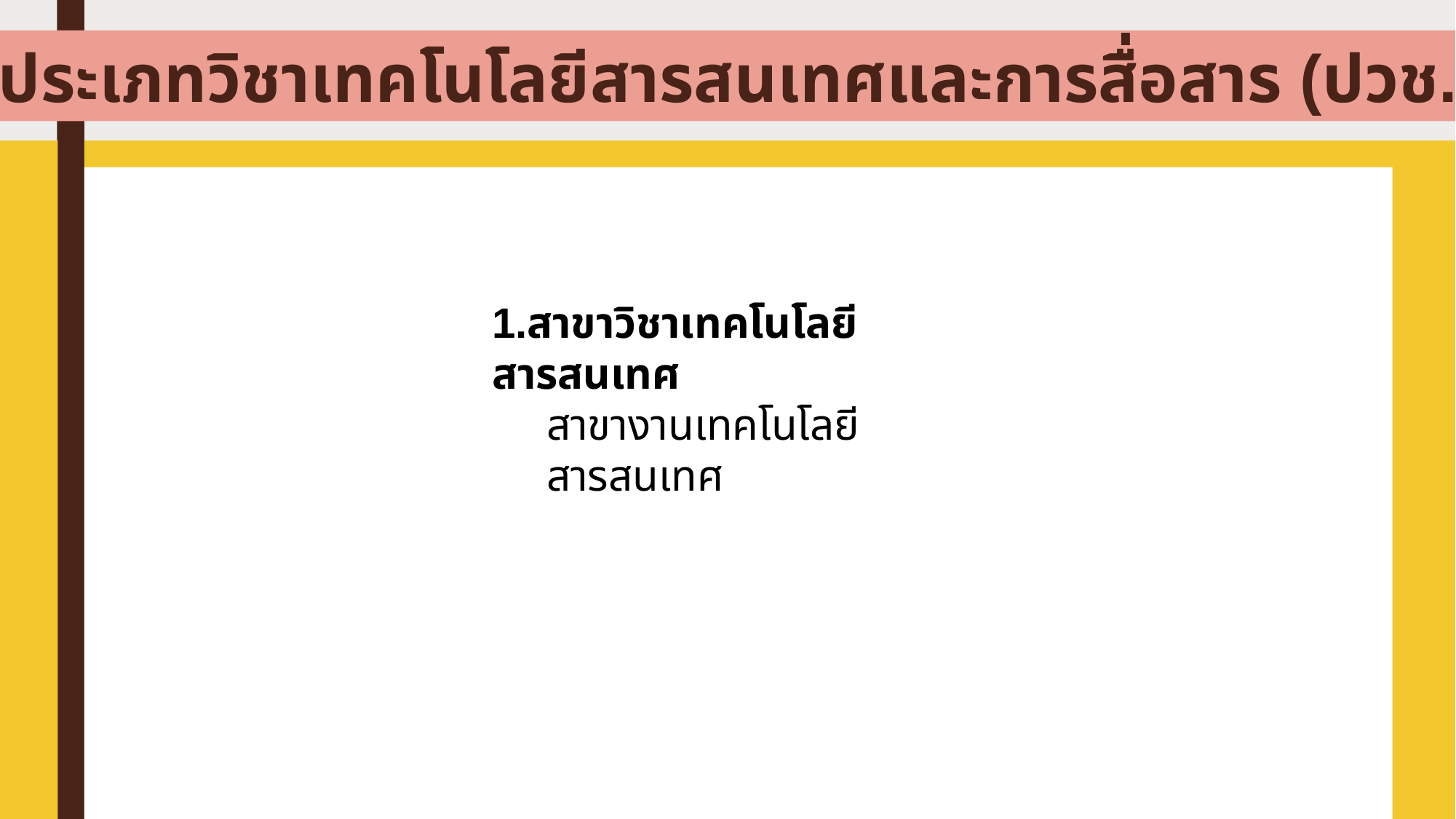

9. ประเภทวิชาเทคโนโลยีสารสนเทศและการสื่อสาร (ปวช.)

1.สาขาวิชาเทคโนโลยีสารสนเทศ
สาขางานเทคโนโลยีสารสนเทศ